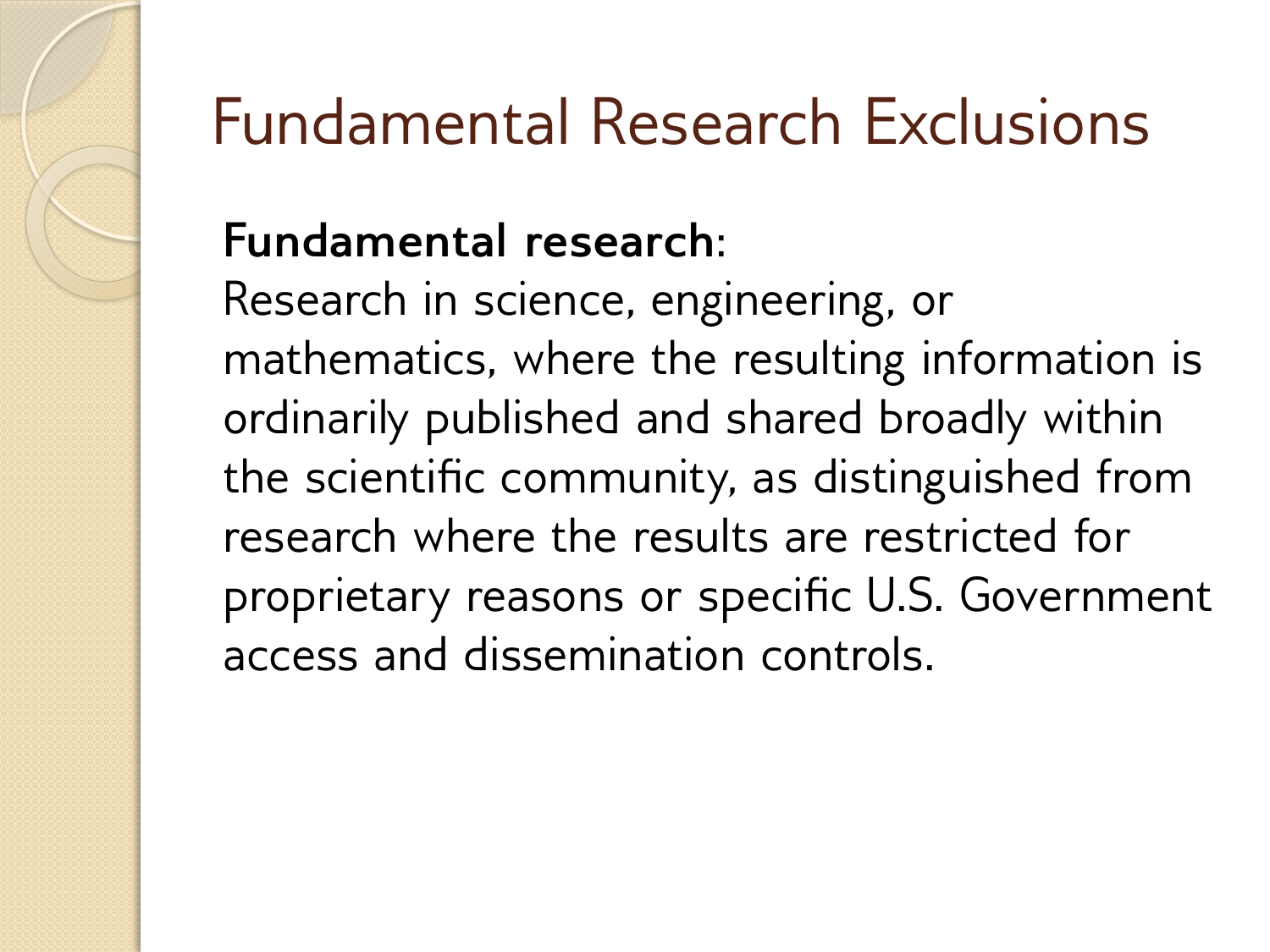

# Fundamental Research Exclusions
Fundamental research:
Research in science, engineering, or mathematics, where the resulting information is ordinarily published and shared broadly within the scientific community, as distinguished from research where the results are restricted for proprietary reasons or specific U.S. Government access and dissemination controls.